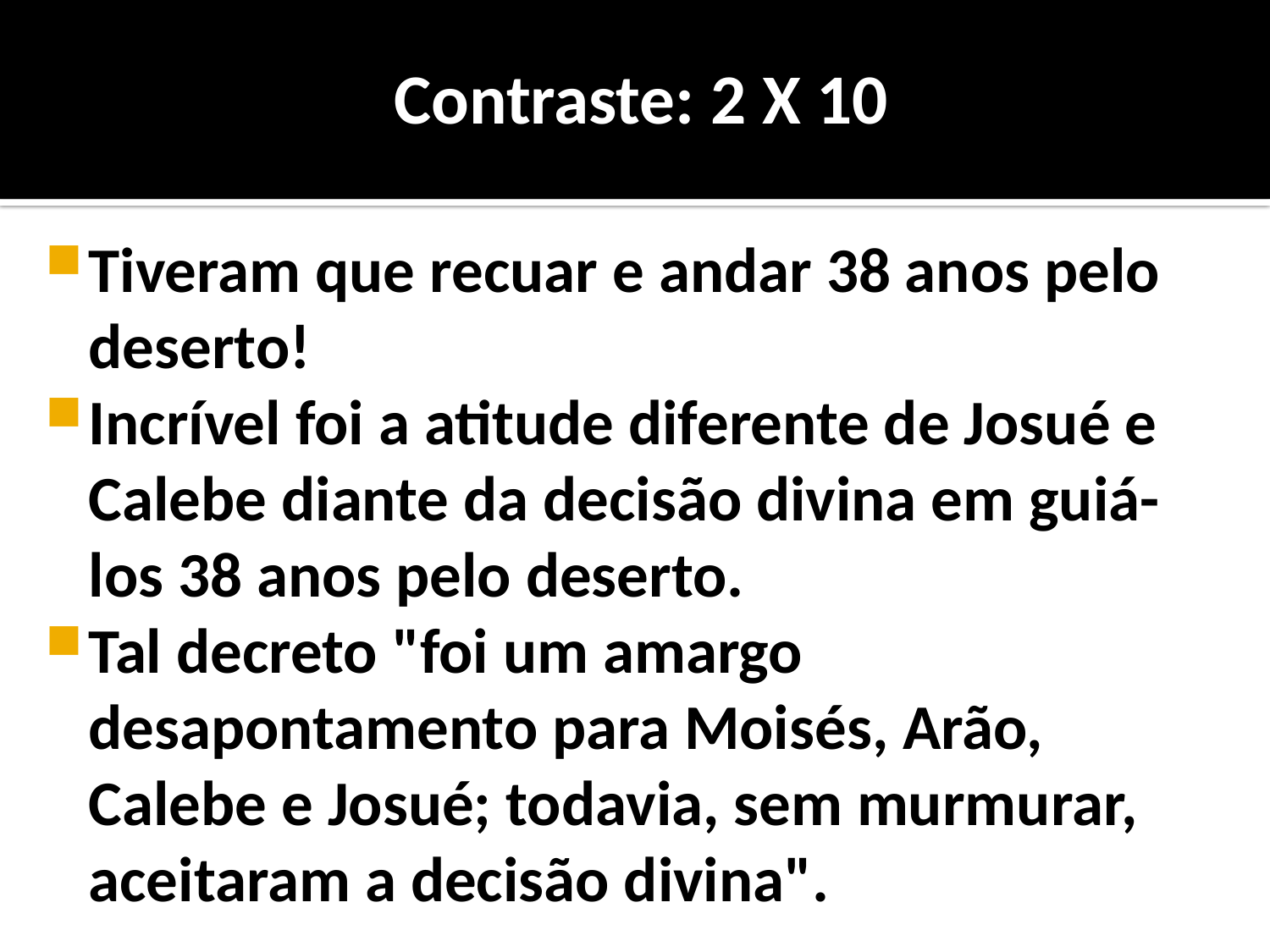

# Contraste: 2 X 10
Tiveram que recuar e andar 38 anos pelo deserto!
Incrível foi a atitude diferente de Josué e Calebe diante da decisão divina em guiá-los 38 anos pelo deserto.
Tal decreto "foi um amargo desapontamento para Moisés, Arão, Calebe e Josué; todavia, sem murmurar, aceitaram a decisão divina".